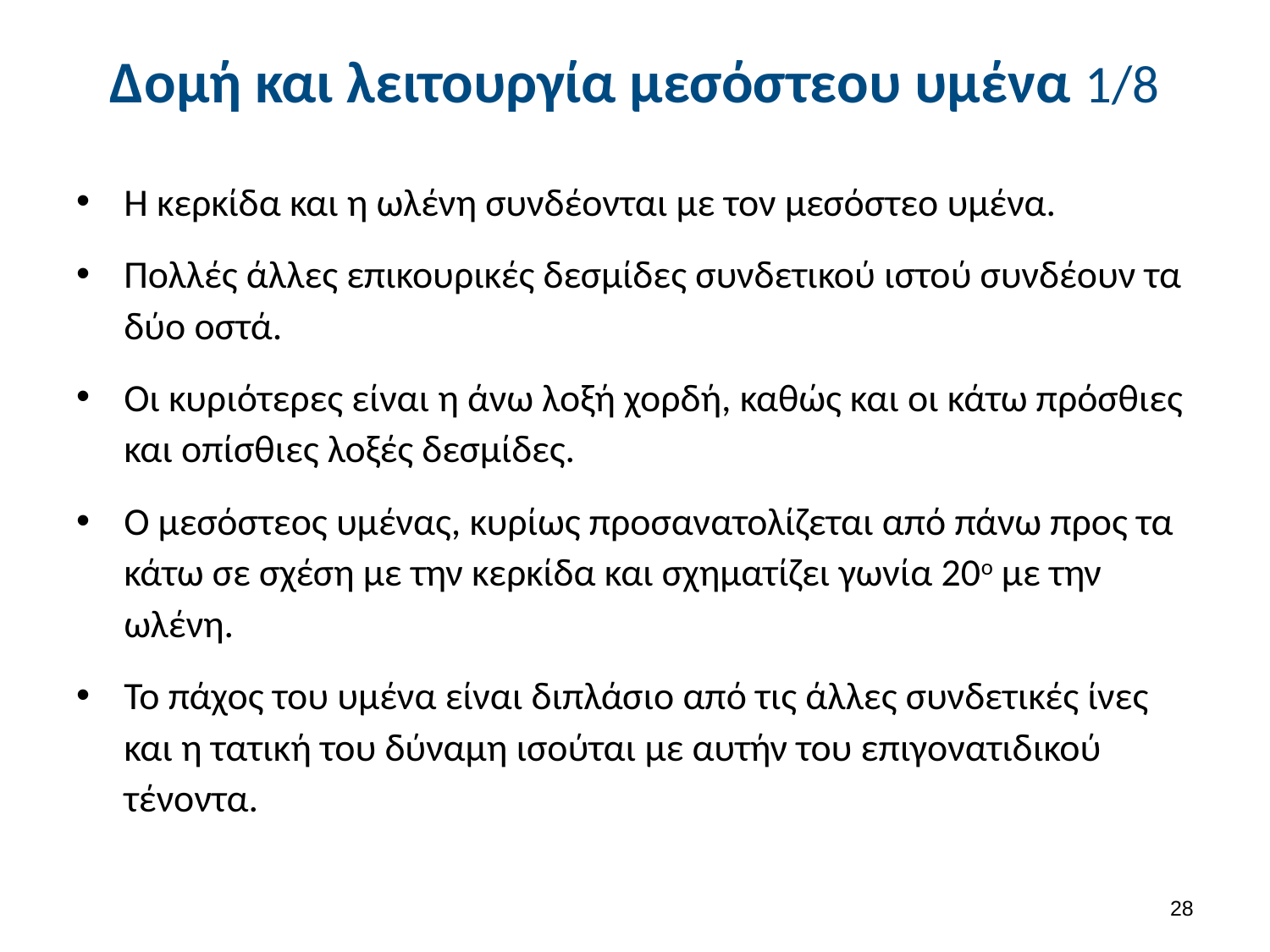

# Δομή και λειτουργία μεσόστεου υμένα 1/8
Η κερκίδα και η ωλένη συνδέονται με τον μεσόστεο υμένα.
Πολλές άλλες επικουρικές δεσμίδες συνδετικού ιστού συνδέουν τα δύο οστά.
Οι κυριότερες είναι η άνω λοξή χορδή, καθώς και οι κάτω πρόσθιες και οπίσθιες λοξές δεσμίδες.
Ο μεσόστεος υμένας, κυρίως προσανατολίζεται από πάνω προς τα κάτω σε σχέση με την κερκίδα και σχηματίζει γωνία 20ο με την ωλένη.
Το πάχος του υμένα είναι διπλάσιο από τις άλλες συνδετικές ίνες και η τατική του δύναμη ισούται με αυτήν του επιγονατιδικού τένοντα.

28